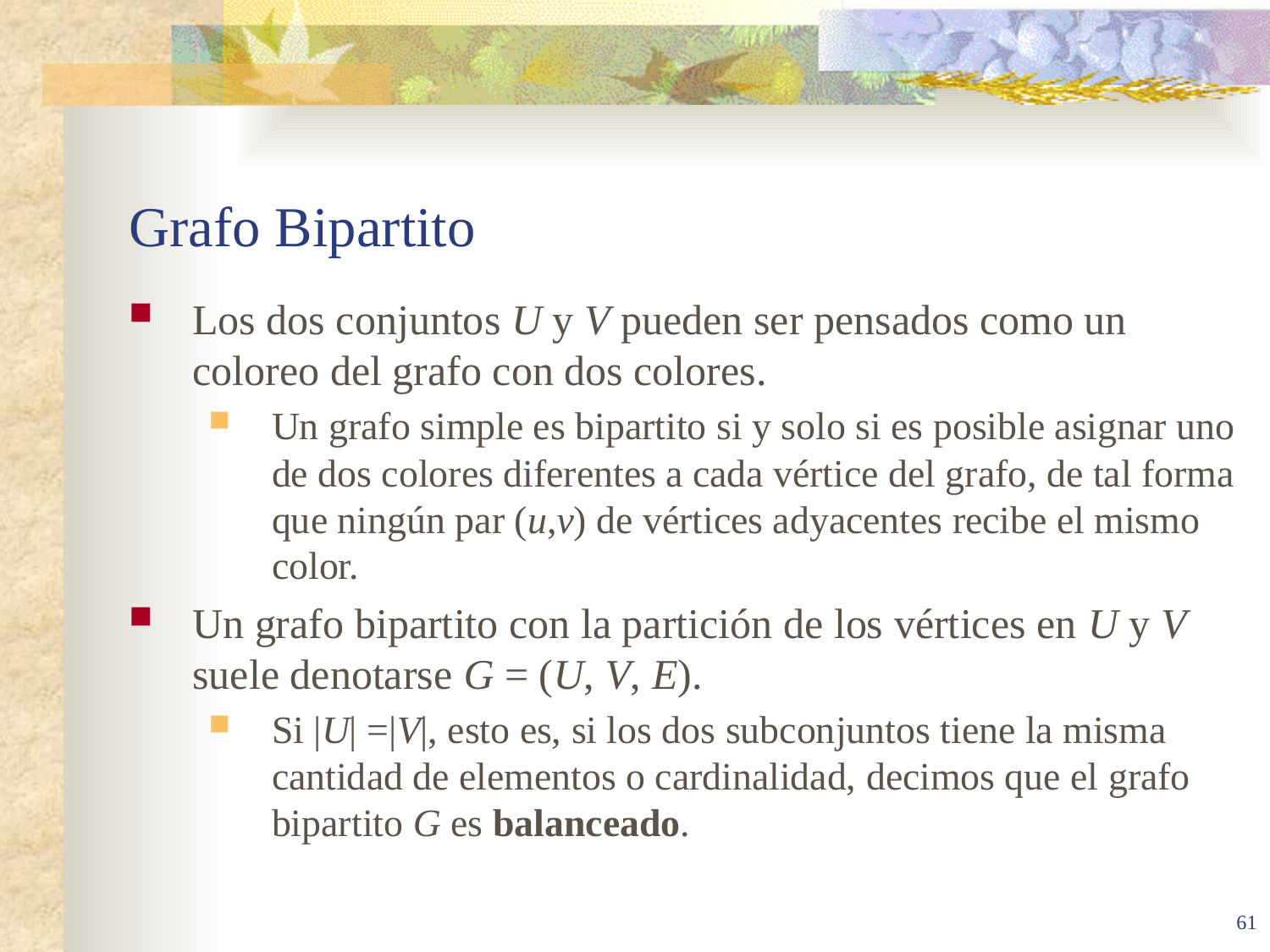

# Grafo Bipartito
Los dos conjuntos U y V pueden ser pensados como un coloreo del grafo con dos colores.
Un grafo simple es bipartito si y solo si es posible asignar uno de dos colores diferentes a cada vértice del grafo, de tal forma que ningún par (u,v) de vértices adyacentes recibe el mismo color.
Un grafo bipartito con la partición de los vértices en U y V suele denotarse G = (U, V, E).
Si |U| =|V|, esto es, si los dos subconjuntos tiene la misma cantidad de elementos o cardinalidad, decimos que el grafo bipartito G es balanceado.

61